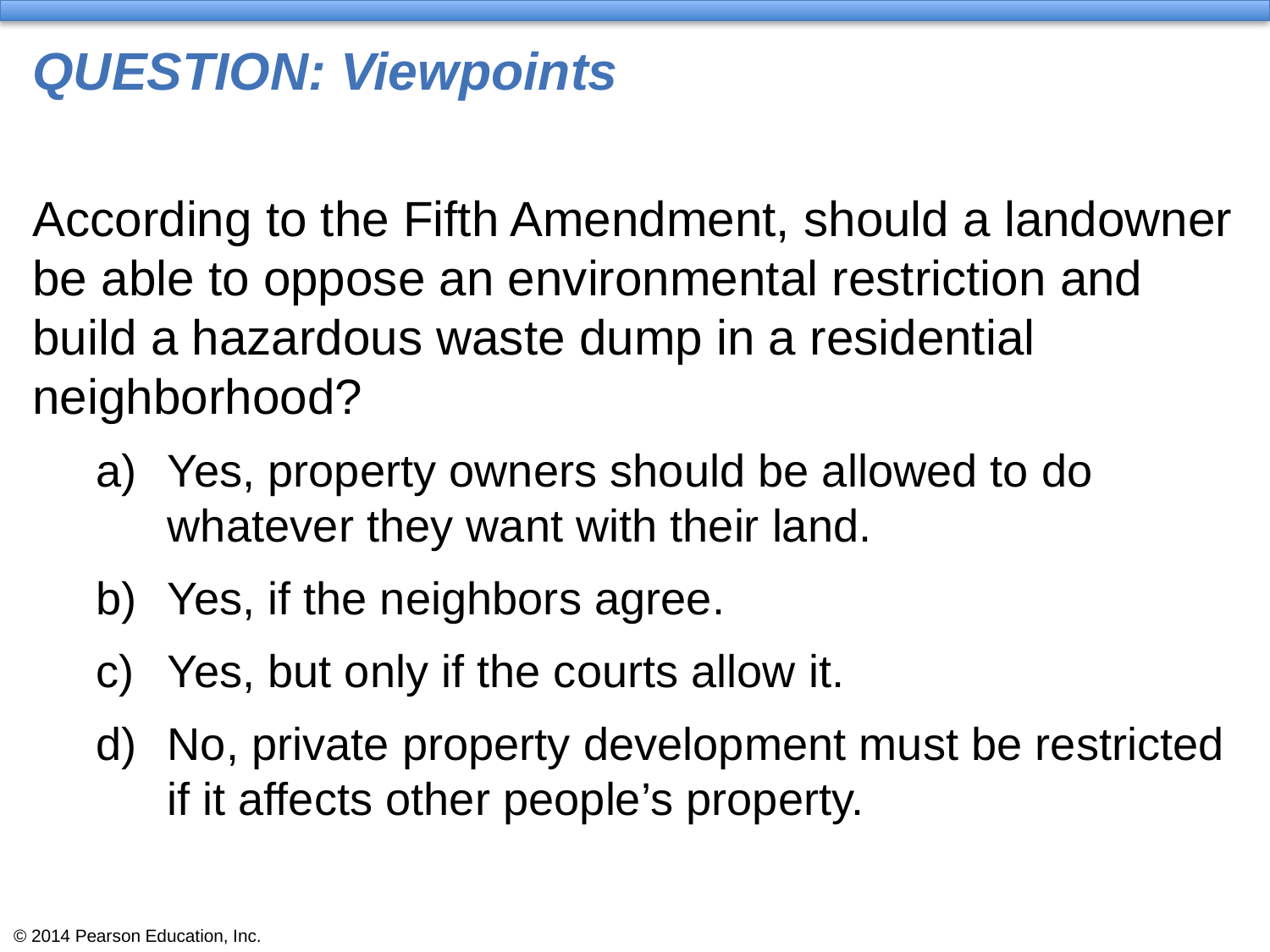

# QUESTION: Viewpoints
According to the Fifth Amendment, should a landowner be able to oppose an environmental restriction and build a hazardous waste dump in a residential neighborhood?
Yes, property owners should be allowed to do whatever they want with their land.
Yes, if the neighbors agree.
Yes, but only if the courts allow it.
No, private property development must be restricted if it affects other people’s property.